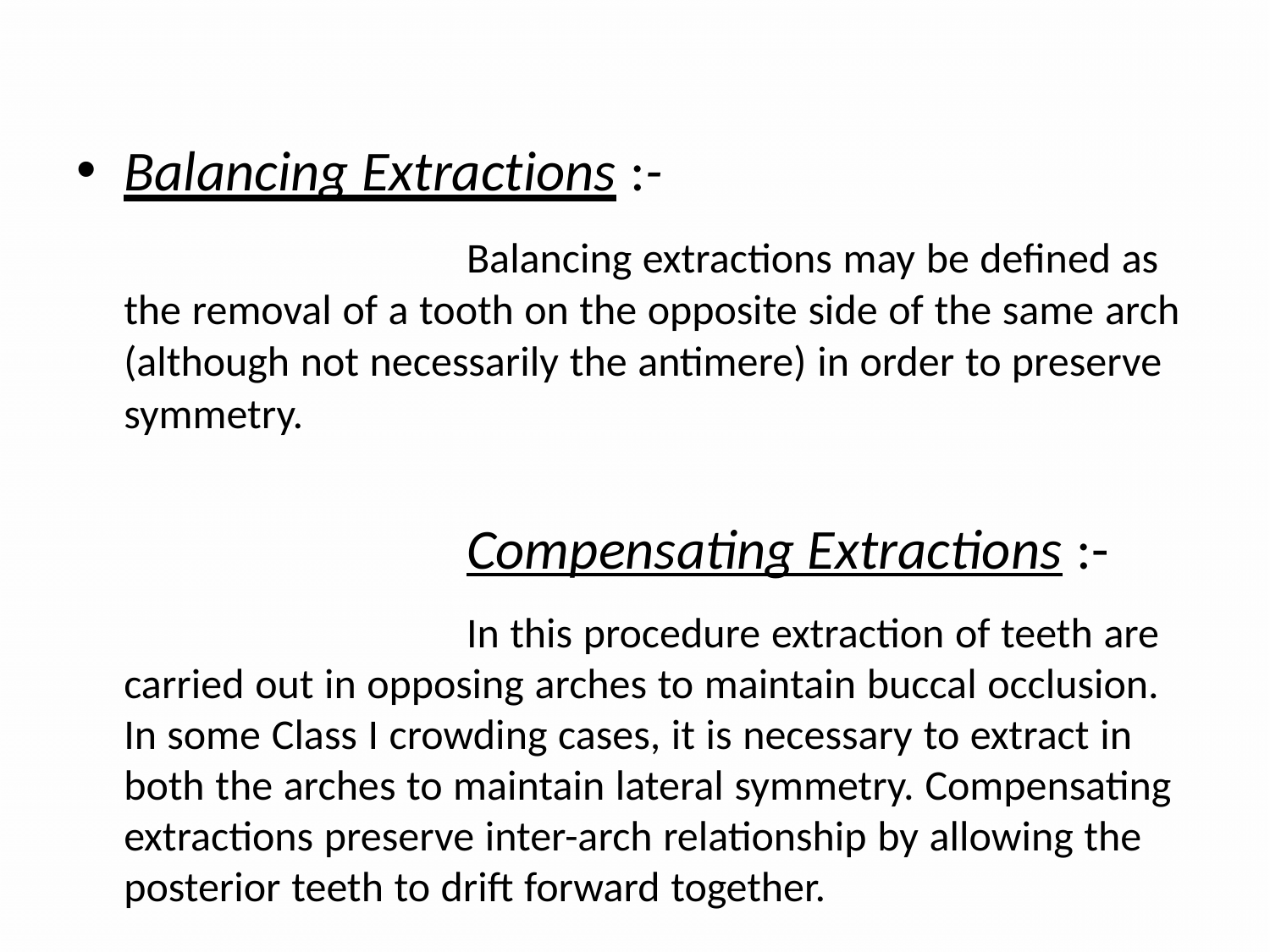

Balancing Extractions :-
Balancing extractions may be defined as the removal of a tooth on the opposite side of the same arch (although not necessarily the antimere) in order to preserve symmetry.

Compensating Extractions :-
In this procedure extraction of teeth are carried out in opposing arches to maintain buccal occlusion. In some Class I crowding cases, it is necessary to extract in both the arches to maintain lateral symmetry. Compensating extractions preserve inter-arch relationship by allowing the posterior teeth to drift forward together.